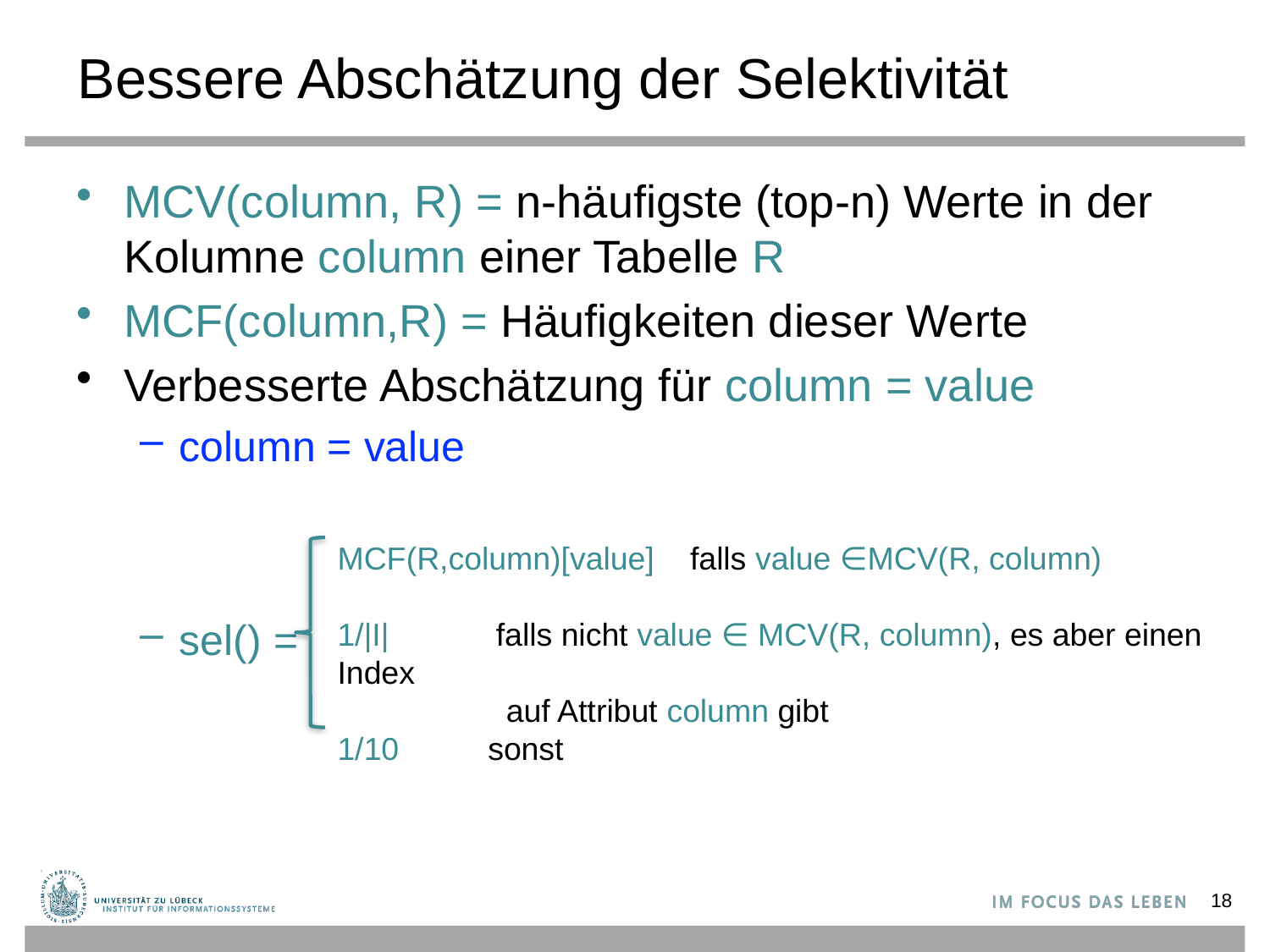

# Bessere Abschätzung der Selektivität
MCV(column, R) = n-häufigste (top-n) Werte in der Kolumne column einer Tabelle R
MCF(column,R) = Häufigkeiten dieser Werte
Verbesserte Abschätzung für column = value
column = value

sel() =

MCF(R,column)[value]    falls value ∈MCV(R, column)

1/|I|            falls nicht value ∈ MCV(R, column), es aber einen Index
                   auf Attribut column gibt
1/10          sonst

18